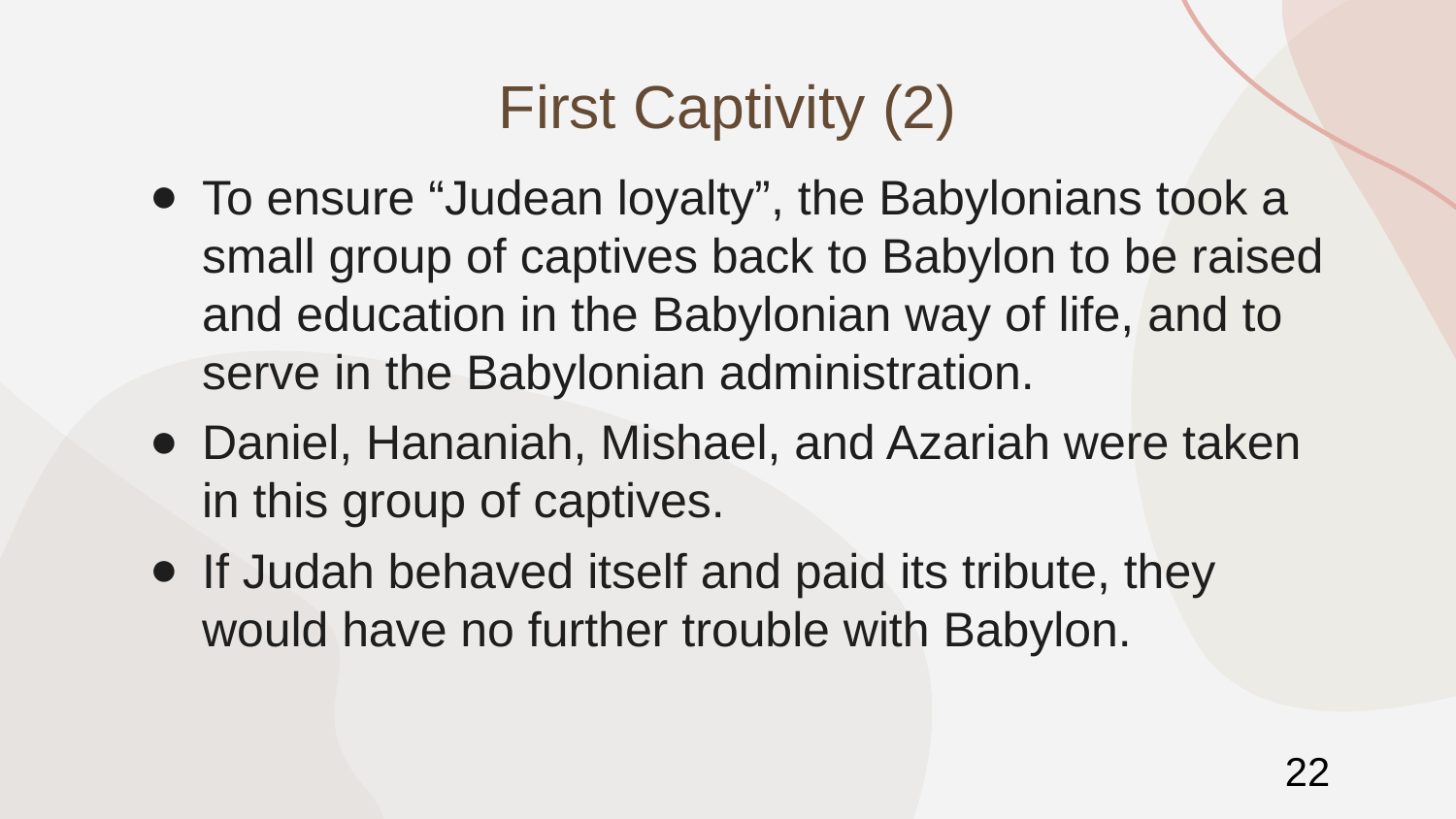

# First Captivity (2)
To ensure “Judean loyalty”, the Babylonians took a small group of captives back to Babylon to be raised and education in the Babylonian way of life, and to serve in the Babylonian administration.
Daniel, Hananiah, Mishael, and Azariah were taken in this group of captives.
If Judah behaved itself and paid its tribute, they would have no further trouble with Babylon.